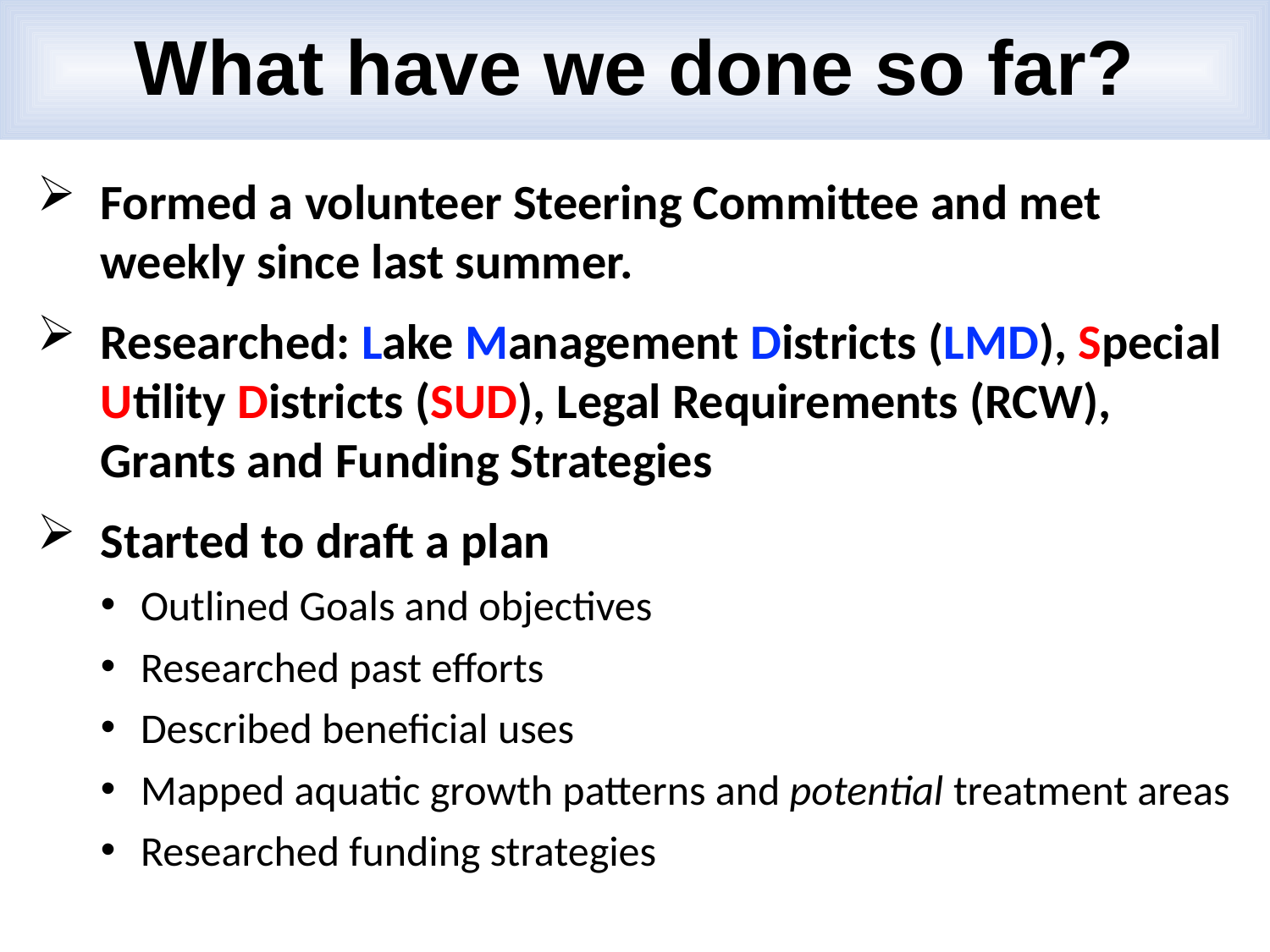

What have we done so far?
Formed a volunteer Steering Committee and met weekly since last summer.
Researched: Lake Management Districts (LMD), Special Utility Districts (SUD), Legal Requirements (RCW), Grants and Funding Strategies
Started to draft a plan
Outlined Goals and objectives
Researched past efforts
Described beneficial uses
Mapped aquatic growth patterns and potential treatment areas
Researched funding strategies